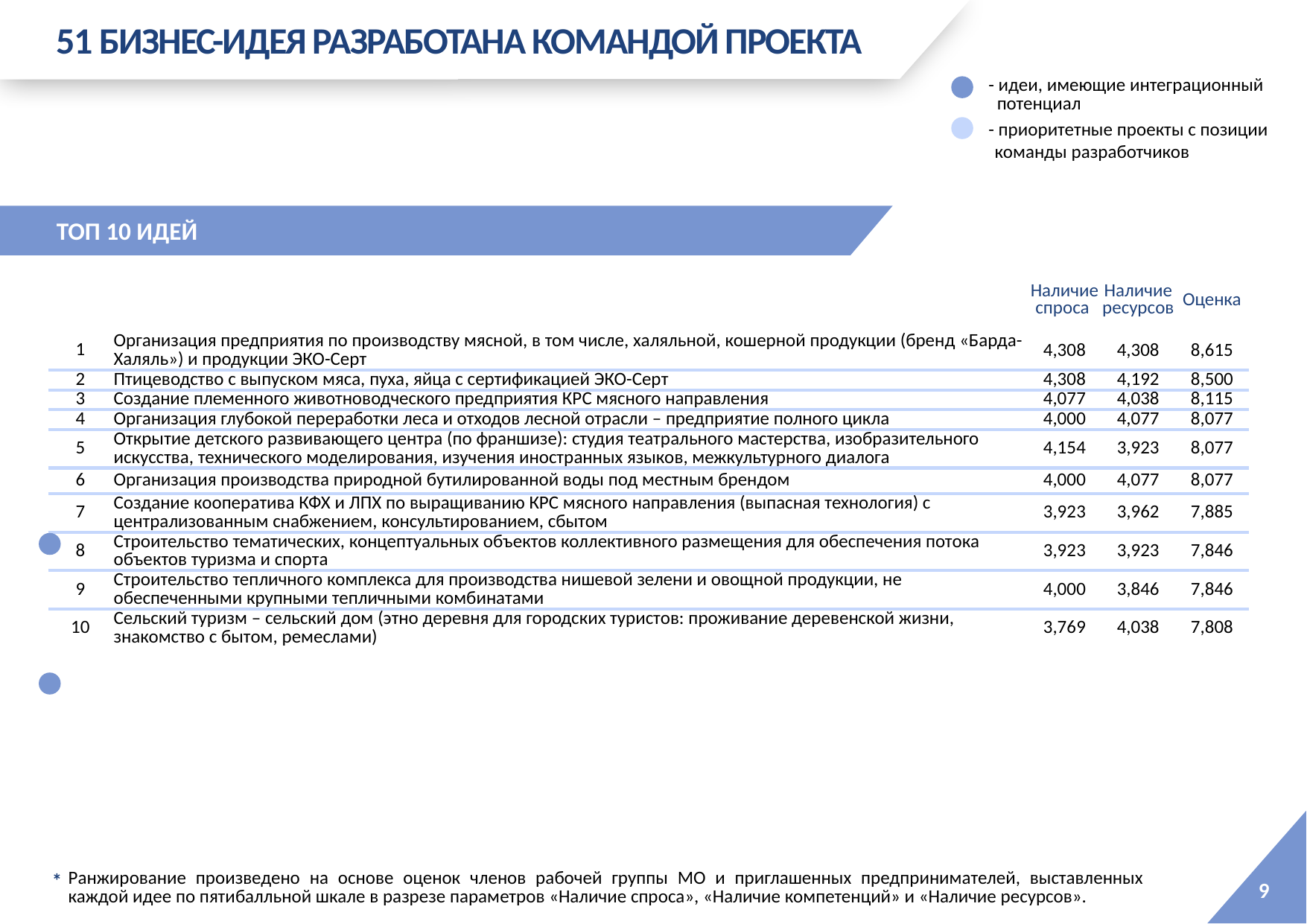

51 БИЗНЕС-ИДЕЯ РАЗРАБОТАНА КОМАНДОЙ ПРОЕКТА
 - идеи, имеющие интеграционный
   потенциал

 - приоритетные проекты с позиции команды разработчиков

ТОП 10 ИДЕЙ
|  |  | Наличие спроса | Наличие ресурсов | Оценка |
| --- | --- | --- | --- | --- |
| 1 | Организация предприятия по производству мясной, в том числе, халяльной, кошерной продукции (бренд «Барда-Халяль») и продукции ЭКО-Серт | 4,308 | 4,308 | 8,615 |
| 2 | Птицеводство с выпуском мяса, пуха, яйца с сертификацией ЭКО-Серт | 4,308 | 4,192 | 8,500 |
| 3 | Создание племенного животноводческого предприятия КРС мясного направления | 4,077 | 4,038 | 8,115 |
| 4 | Организация глубокой переработки леса и отходов лесной отрасли – предприятие полного цикла | 4,000 | 4,077 | 8,077 |
| 5 | Открытие детского развивающего центра (по франшизе): студия театрального мастерства, изобразительного искусства, технического моделирования, изучения иностранных языков, межкультурного диалога | 4,154 | 3,923 | 8,077 |
| 6 | Организация производства природной бутилированной воды под местным брендом | 4,000 | 4,077 | 8,077 |
| 7 | Создание кооператива КФХ и ЛПХ по выращиванию КРС мясного направления (выпасная технология) с централизованным снабжением, консультированием, сбытом | 3,923 | 3,962 | 7,885 |
| 8 | Строительство тематических, концептуальных объектов коллективного размещения для обеспечения потока объектов туризма и спорта | 3,923 | 3,923 | 7,846 |
| 9 | Строительство тепличного комплекса для производства нишевой зелени и овощной продукции, не обеспеченными крупными тепличными комбинатами | 4,000 | 3,846 | 7,846 |
| 10 | Сельский туризм – сельский дом (этно деревня для городских туристов: проживание деревенской жизни, знакомство с бытом, ремеслами) | 3,769 | 4,038 | 7,808 |

*
Ранжирование произведено на основе оценок членов рабочей группы МО и приглашенных предпринимателей, выставленных каждой идее по пятибалльной шкале в разрезе параметров «Наличие спроса», «Наличие компетенций» и «Наличие ресурсов».
9